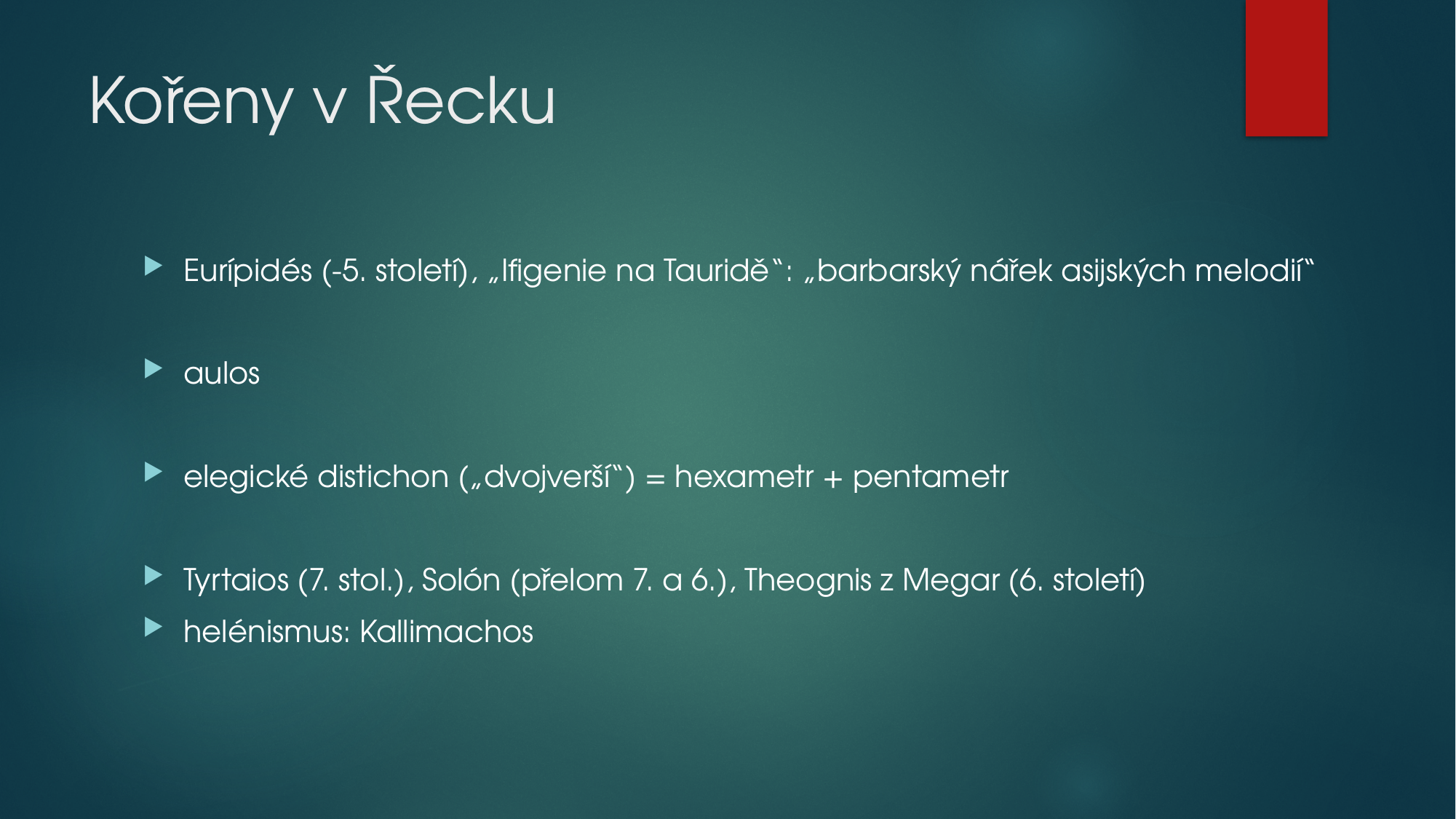

# Kořeny v Řecku
Eurípidés (-5. století), „Ifigenie na Tauridě“: „barbarský nářek asijských melodií“

aulos

elegické distichon („dvojverší“) = hexametr + pentametr

Tyrtaios (7. stol.), Solón (přelom 7. a 6.), Theognis z Megar (6. století)
helénismus: Kallimachos